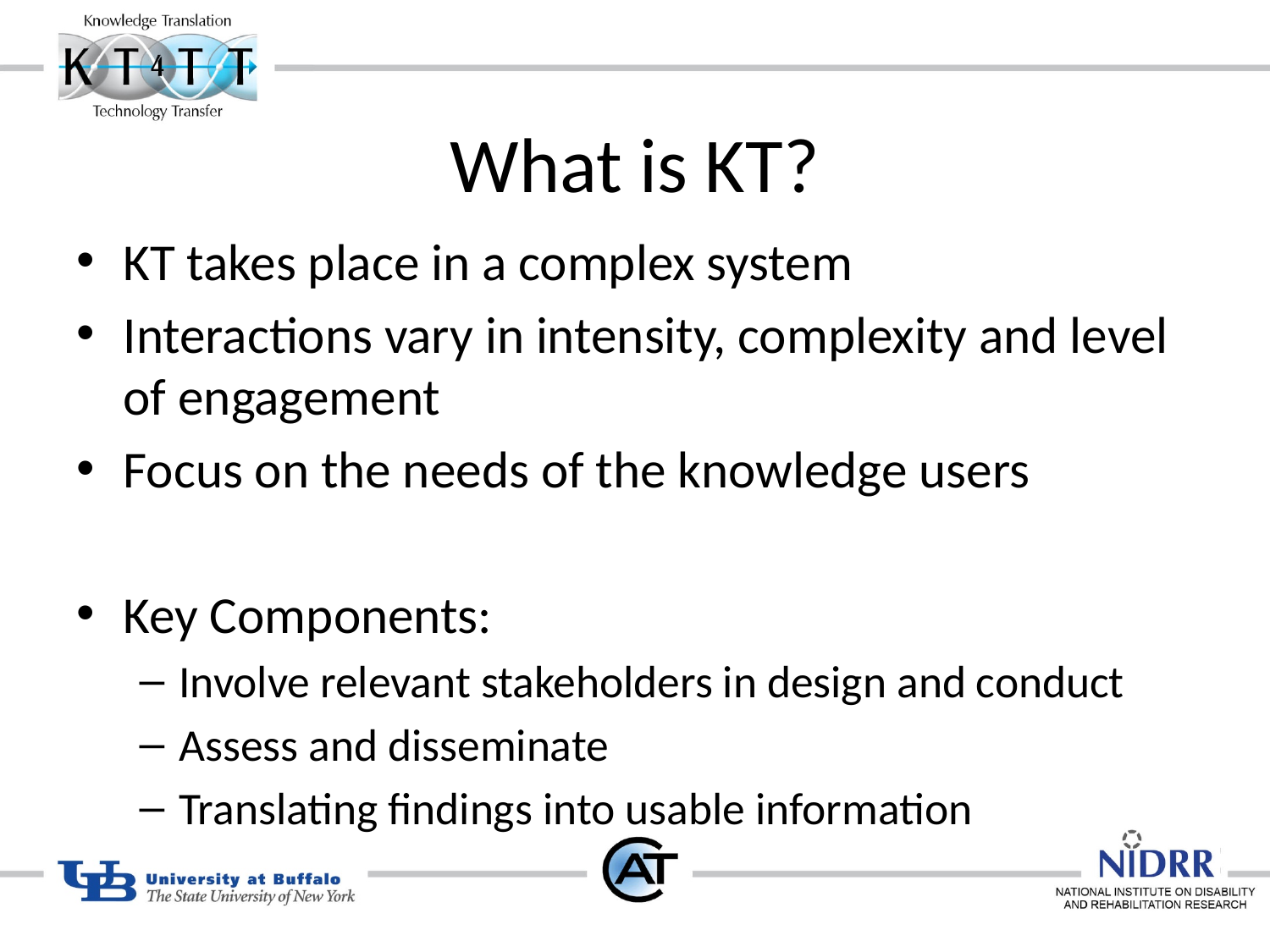

# What is KT?
KT takes place in a complex system
Interactions vary in intensity, complexity and level of engagement
Focus on the needs of the knowledge users

Key Components:
Involve relevant stakeholders in design and conduct
Assess and disseminate
Translating findings into usable information